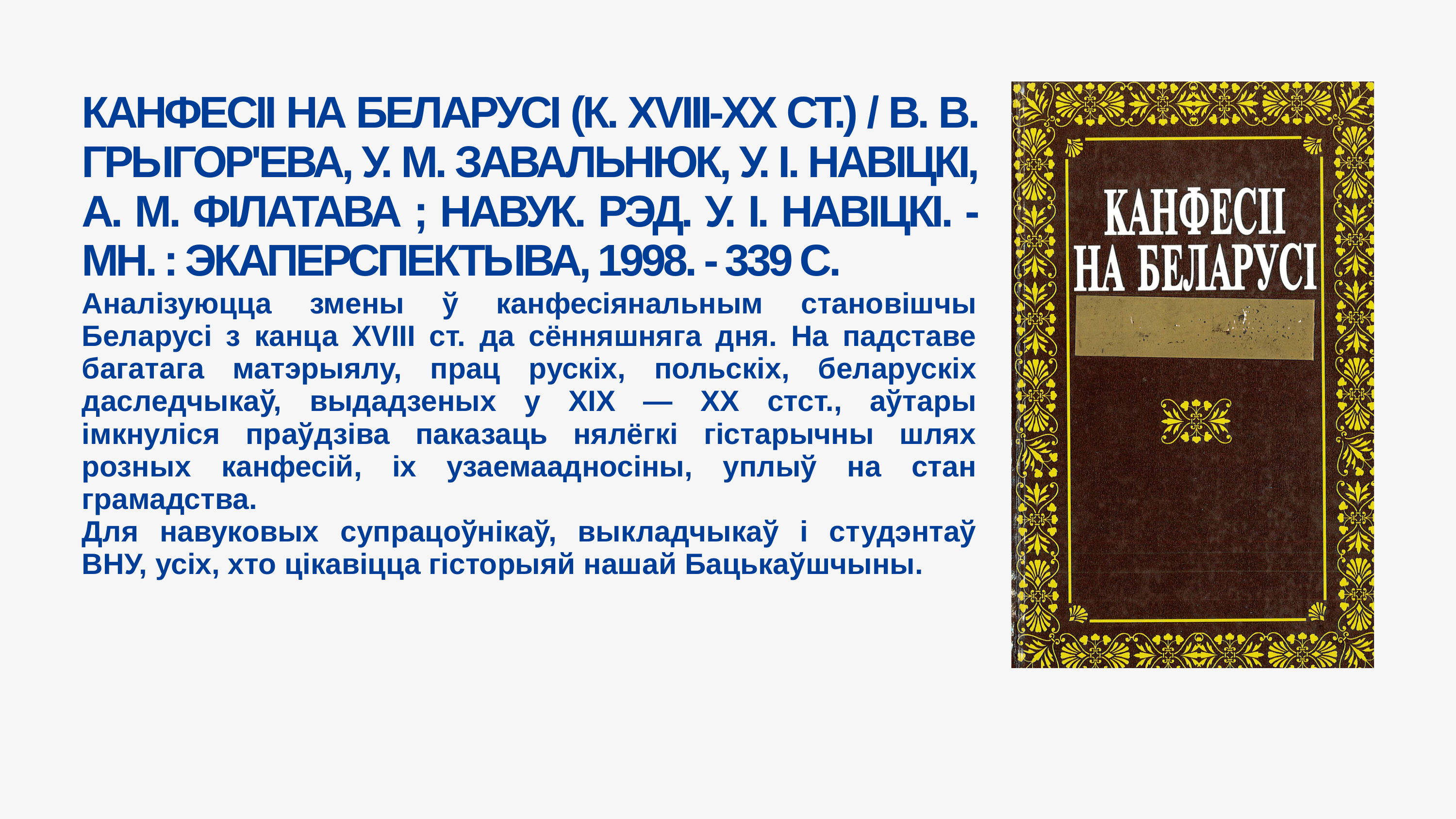

КАНФЕСІІ НА БЕЛАРУСІ (К. ХVIII-ХХ СТ.) / В. В. ГРЫГОР'ЕВА, У. М. ЗАВАЛЬНЮК, У. І. НАВIЦКI, А. М. ФIЛАТАВА ; НАВУК. РЭД. У. І. НАВIЦКI. - МН. : ЭКАПЕРСПЕКТЫВА, 1998. - 339 С.
Аналізуюцца змены ў канфесіянальным становішчы Беларусі з канца XVIII ст. да сённяшняга дня. На падставе багатага матэрыялу, прац рускіх, польскіх, беларускіх даследчыкаў, выдадзеных у XIX — XX стст., аўтары імкнуліся праўдзіва паказаць нялёгкі гістарычны шлях розных канфесій, іх узаемаадносіны, уплыў на стан грамадства.
Для навуковых супрацоўнікаў, выкладчыкаў і студэнтаў ВНУ, усіх, хто цікавіцца гісторыяй нашай Бацькаўшчыны.